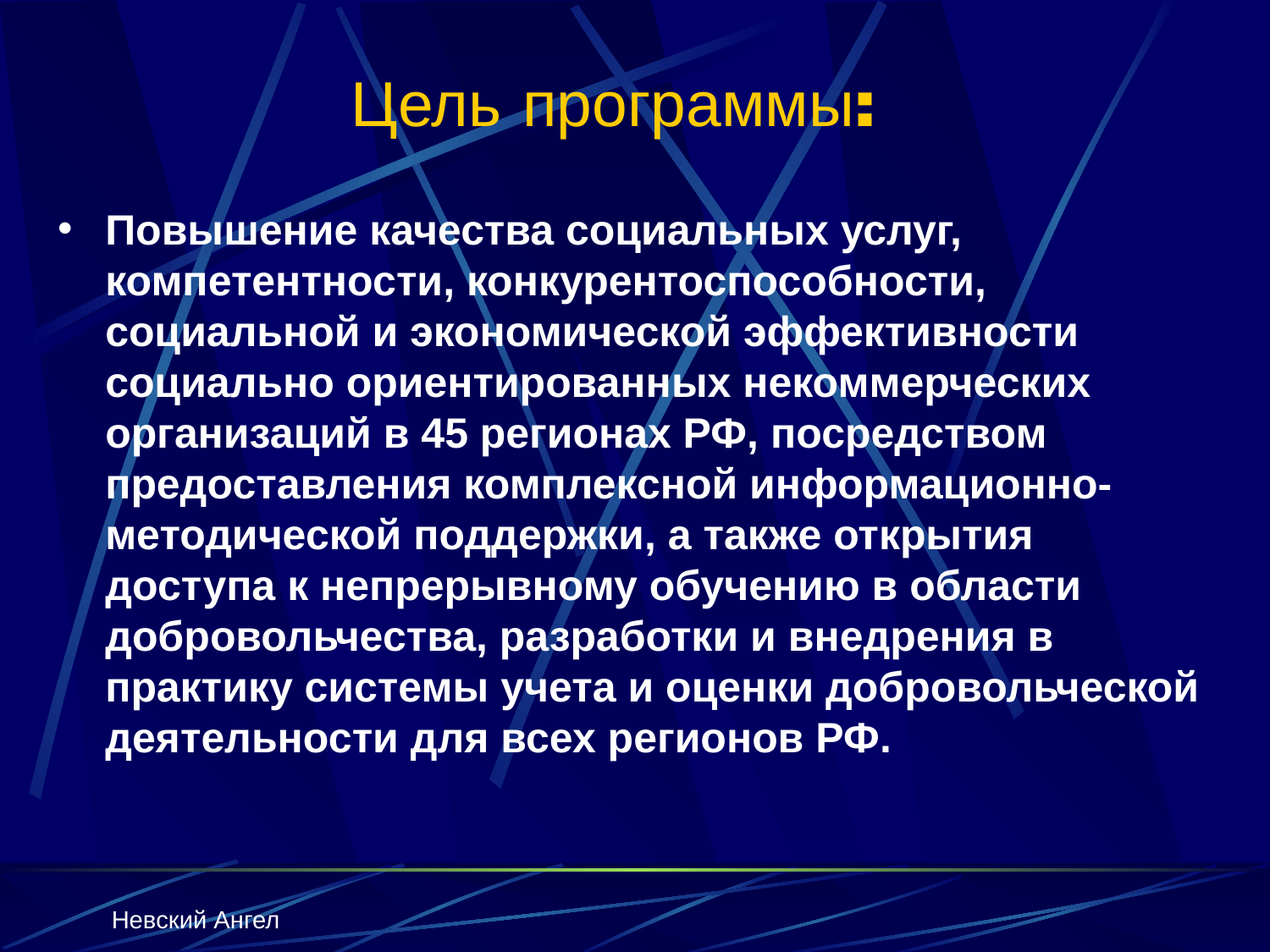

# Цель программы:
Повышение качества социальных услуг, компетентности, конкурентоспособности, социальной и экономической эффективности социально ориентированных некоммерческих организаций в 45 регионах РФ, посредством предоставления комплексной информационно-методической поддержки, а также открытия доступа к непрерывному обучению в области добровольчества, разработки и внедрения в практику системы учета и оценки добровольческой деятельности для всех регионов РФ.

Невский Ангел